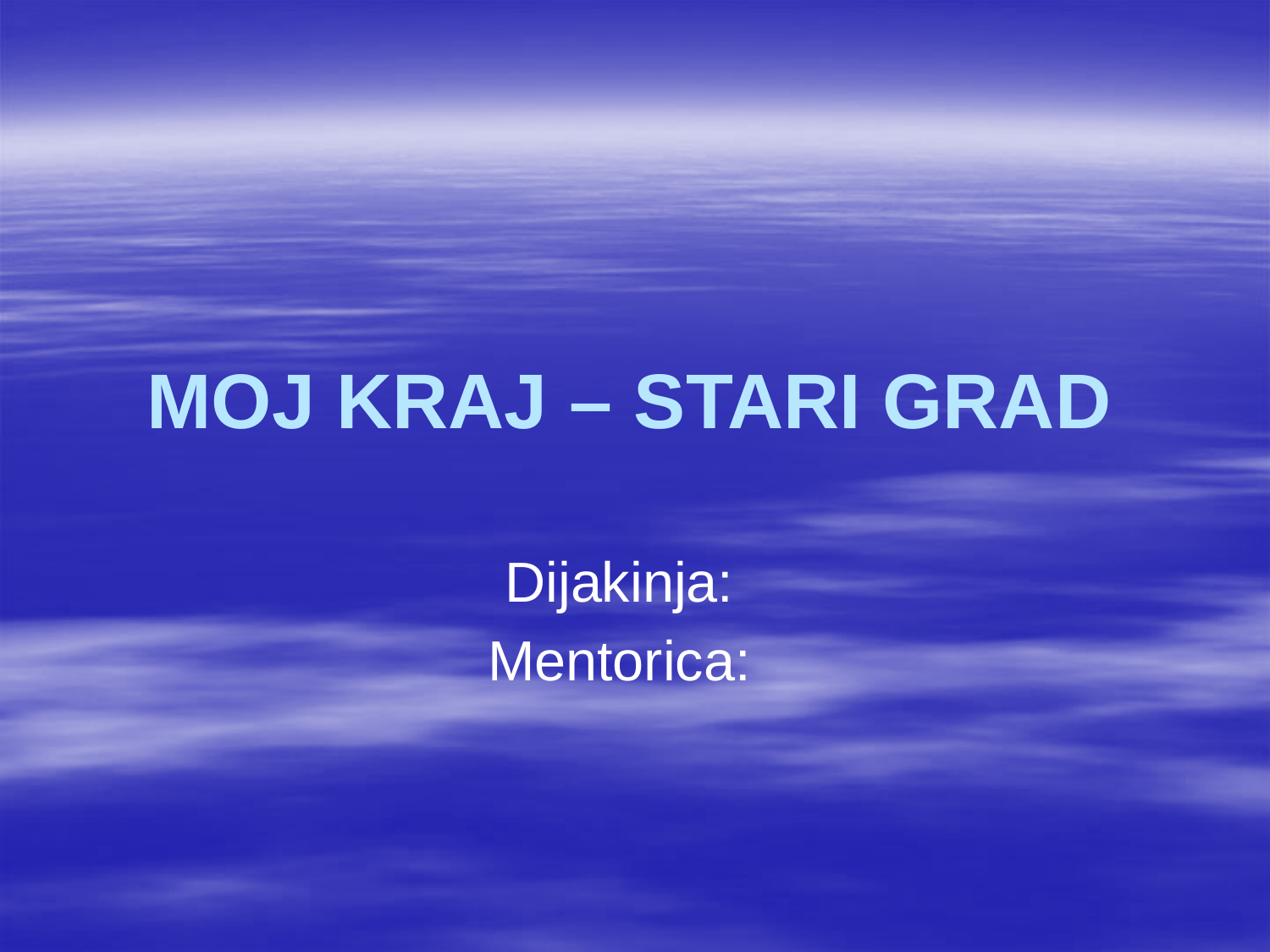

# MOJ KRAJ – STARI GRAD
Dijakinja:
Mentorica: